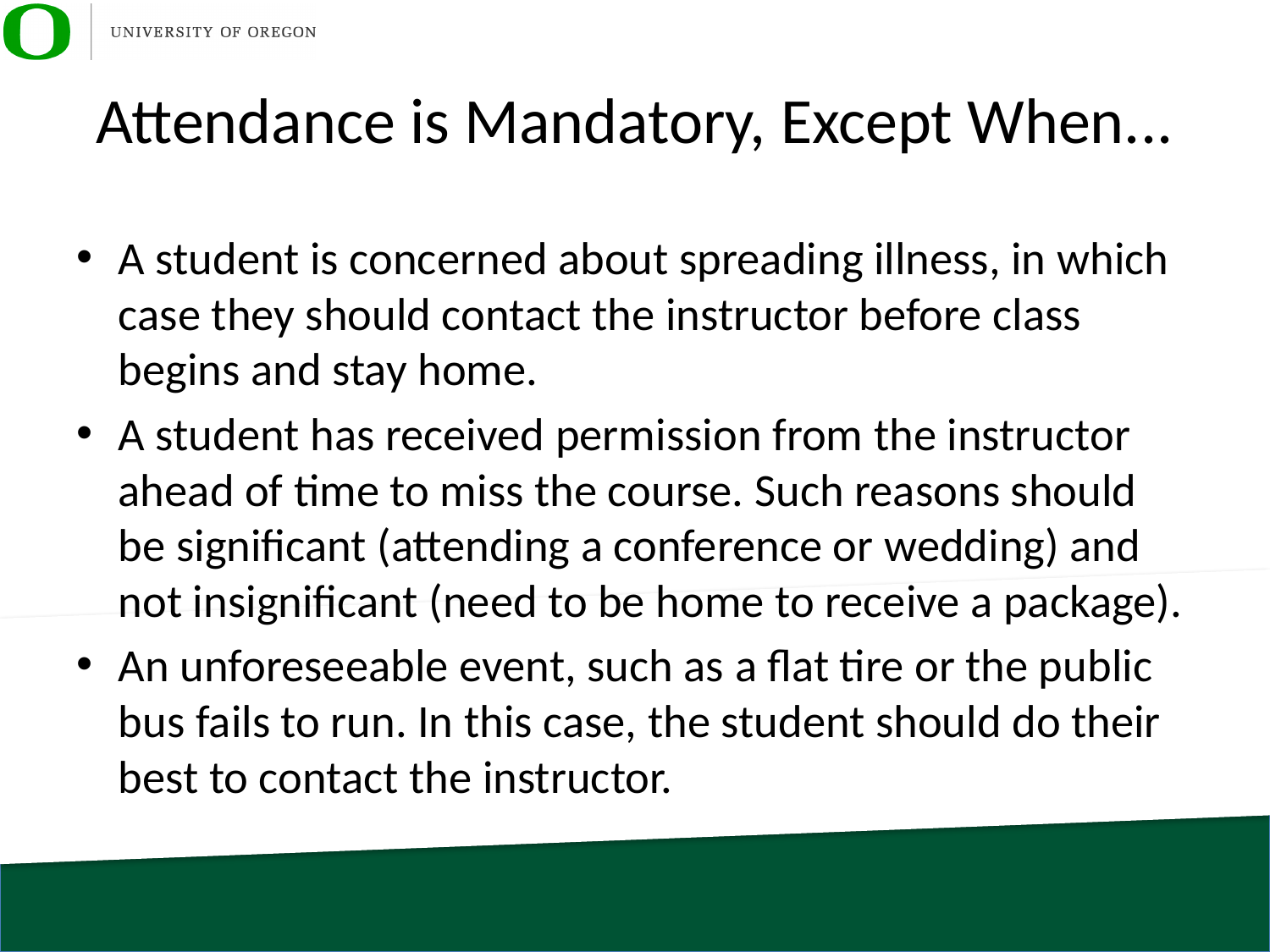

# Attendance is Mandatory, Except When...
A student is concerned about spreading illness, in which case they should contact the instructor before class begins and stay home.
A student has received permission from the instructor ahead of time to miss the course. Such reasons should be significant (attending a conference or wedding) and not insignificant (need to be home to receive a package).
An unforeseeable event, such as a flat tire or the public bus fails to run. In this case, the student should do their best to contact the instructor.